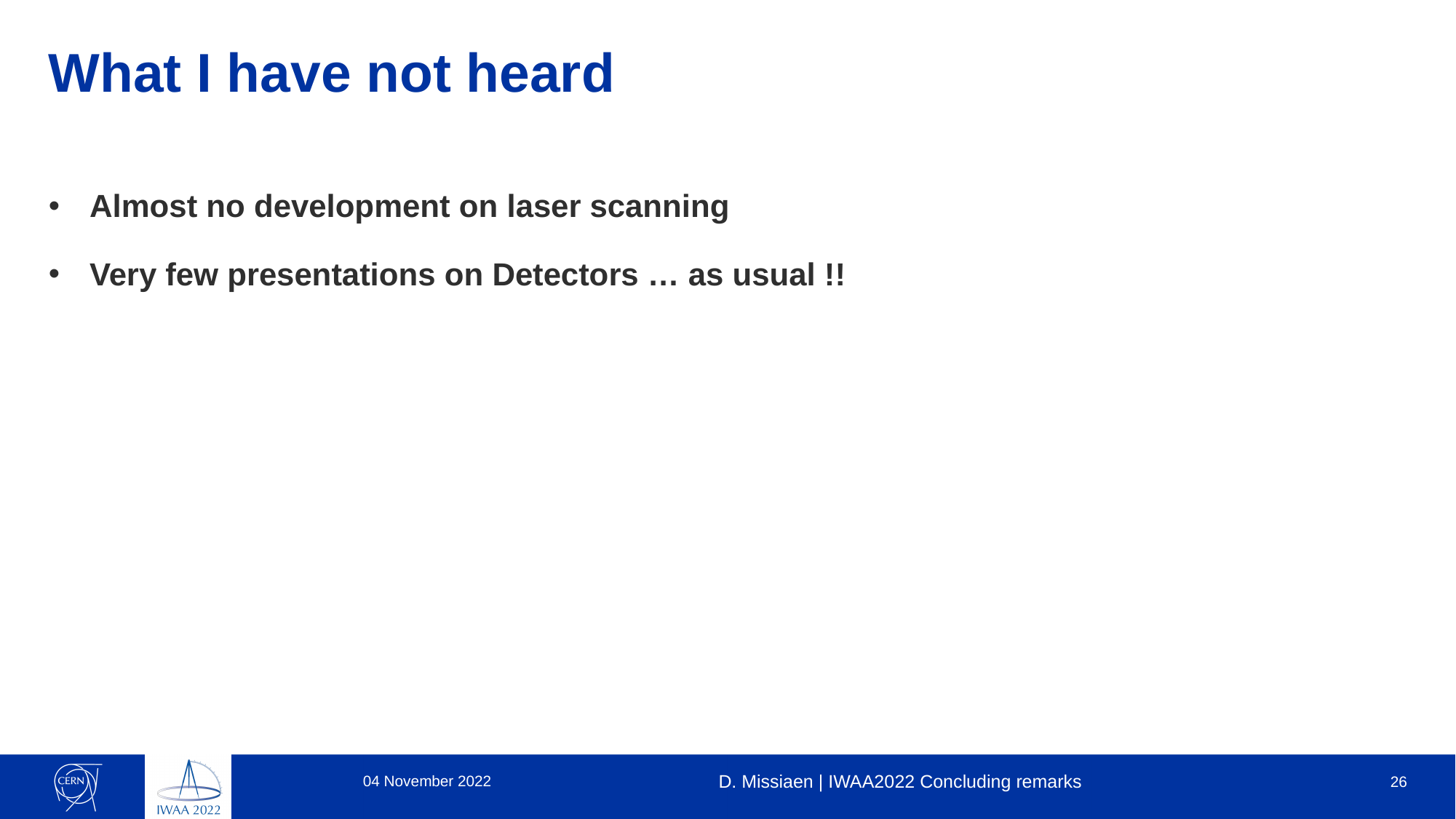

# What I have not heard
Almost no development on laser scanning
Very few presentations on Detectors … as usual !!

04 November 2022
D. Missiaen | IWAA2022 Concluding remarks
26